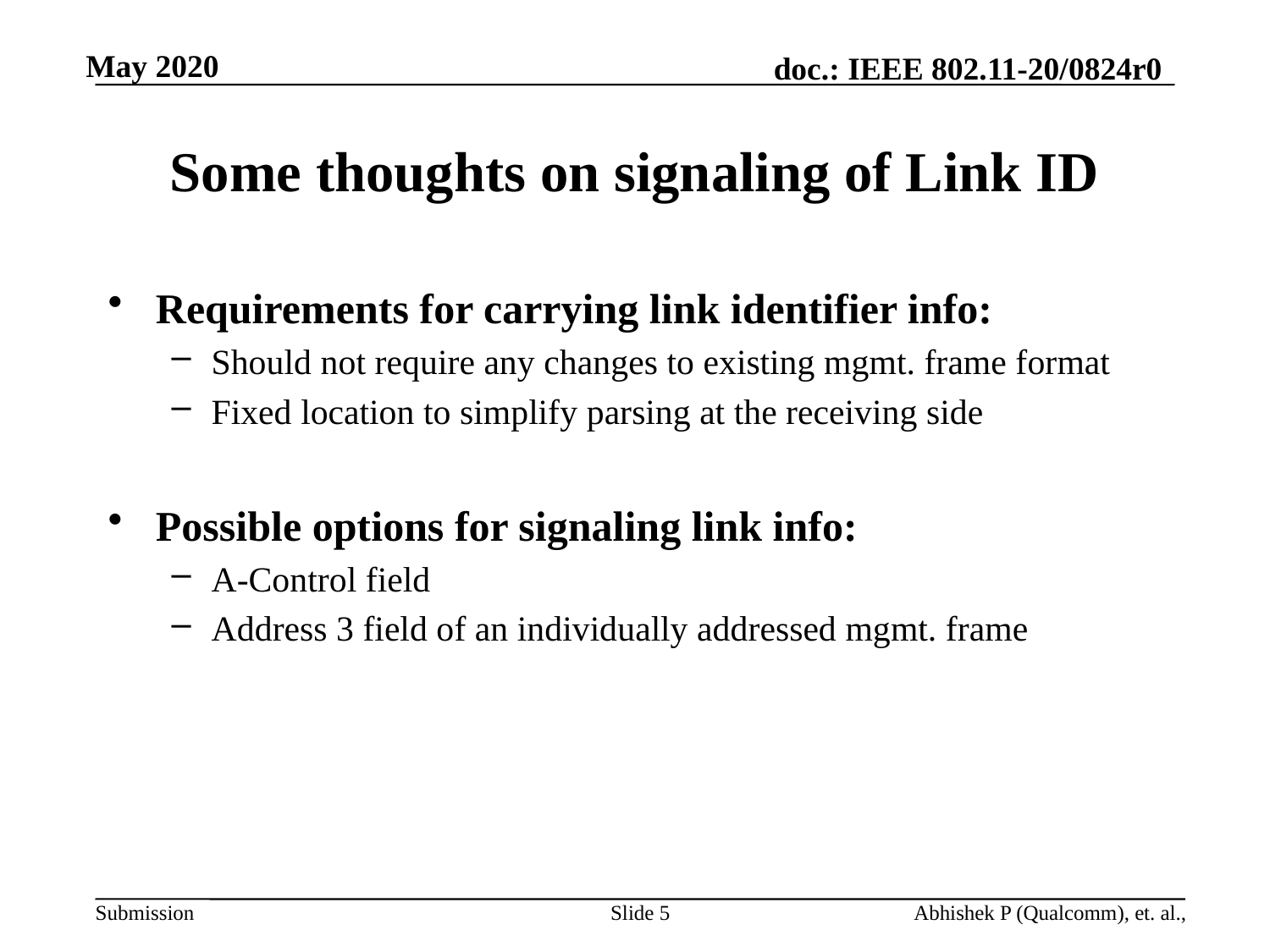

# Some thoughts on signaling of Link ID
Requirements for carrying link identifier info:
Should not require any changes to existing mgmt. frame format
Fixed location to simplify parsing at the receiving side

Possible options for signaling link info:
A-Control field
Address 3 field of an individually addressed mgmt. frame
Slide 5
Abhishek P (Qualcomm), et. al.,